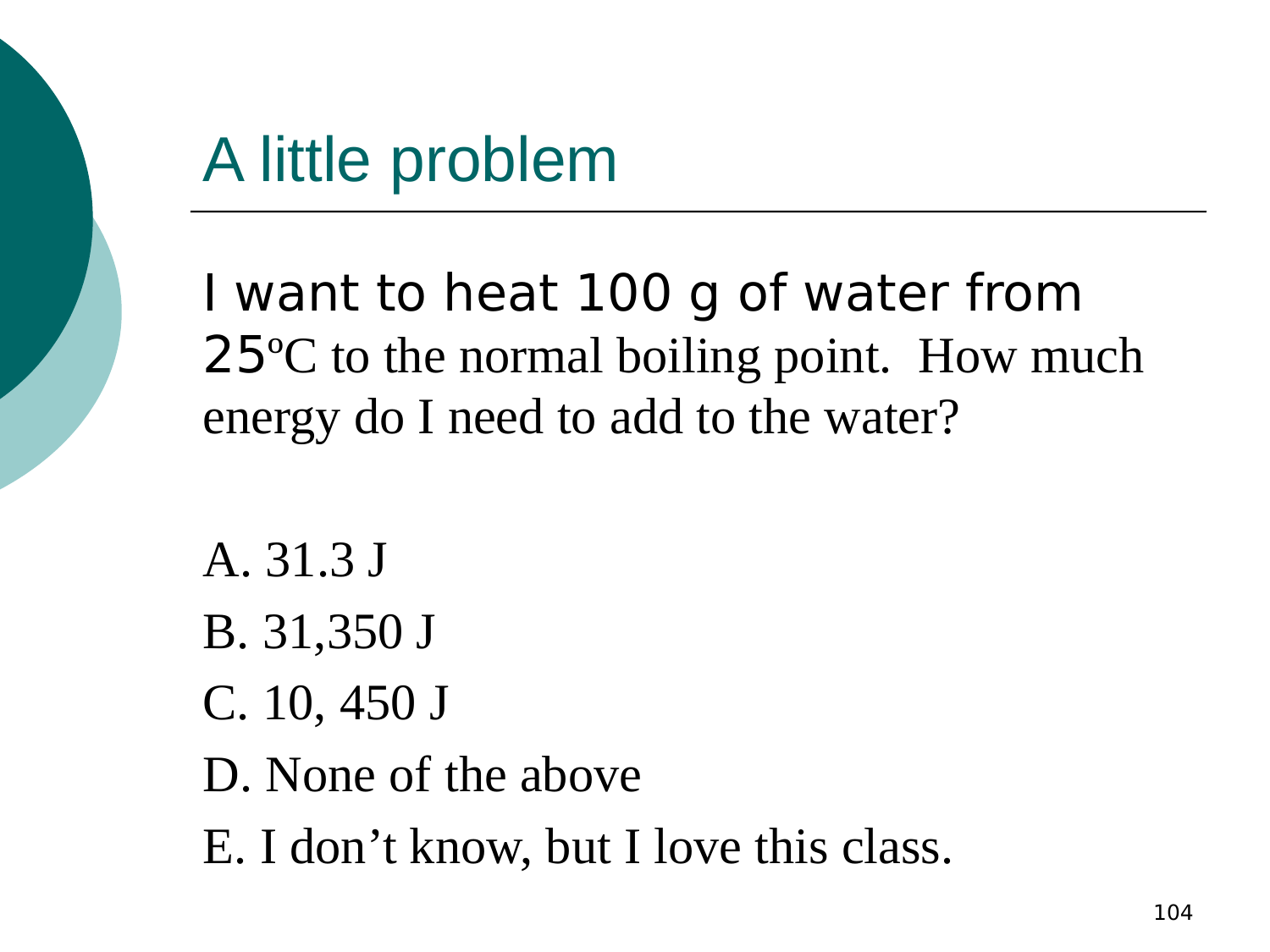

# A little problem
I want to heat 100 g of water from 25ºC to the normal boiling point.  How much energy do I need to add to the water?

A. 31.3 J
B. 31,350 J
C. 10, 450 J
D. None of the above
E. I don’t know, but I love this class.
104